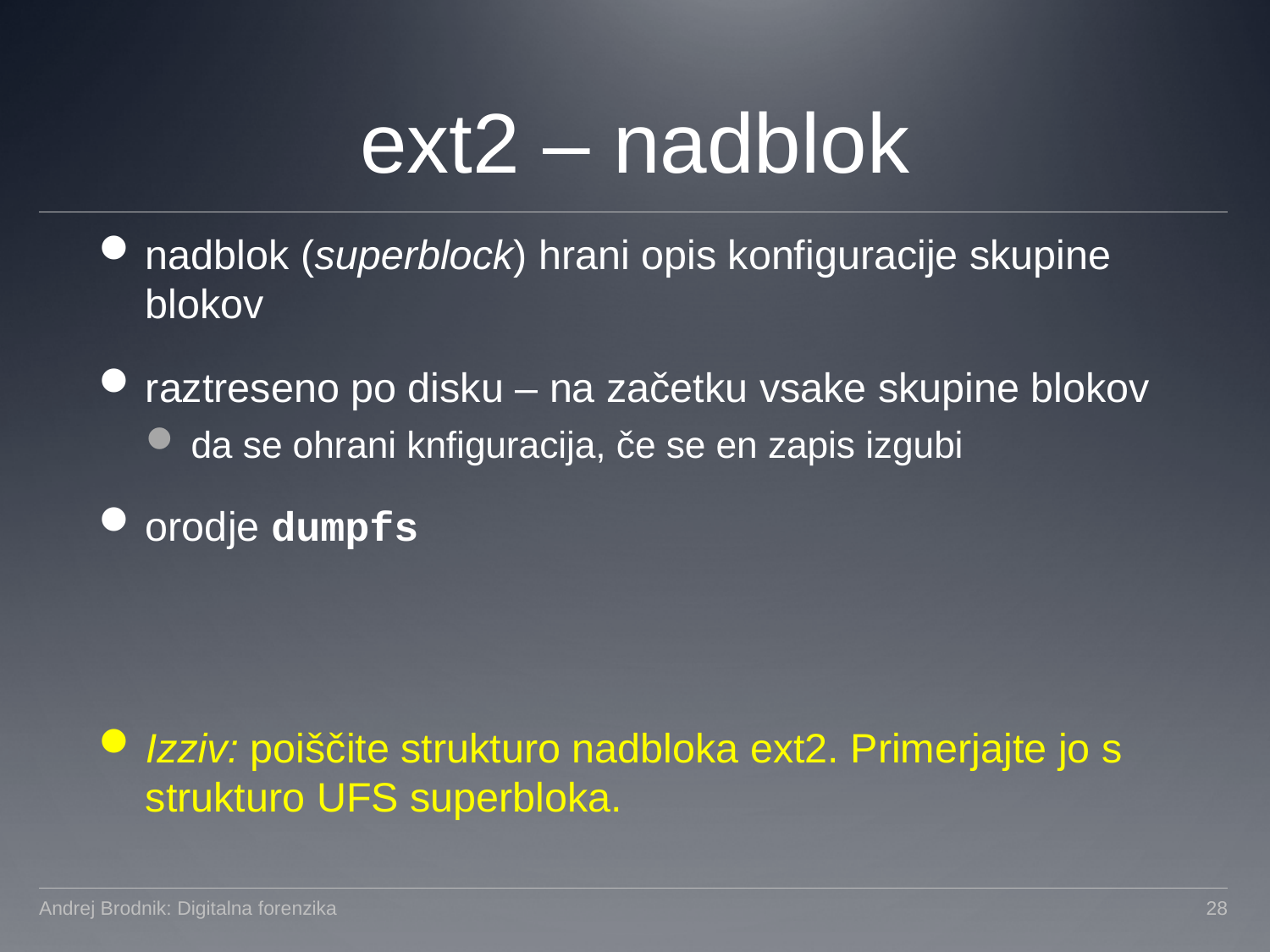

# ext2 – nadblok
nadblok (superblock) hrani opis konfiguracije skupine blokov
raztreseno po disku – na začetku vsake skupine blokov
da se ohrani knfiguracija, če se en zapis izgubi
orodje dumpfs

Izziv: poiščite strukturo nadbloka ext2. Primerjajte jo s strukturo UFS superbloka.

Andrej Brodnik: Digitalna forenzika
28